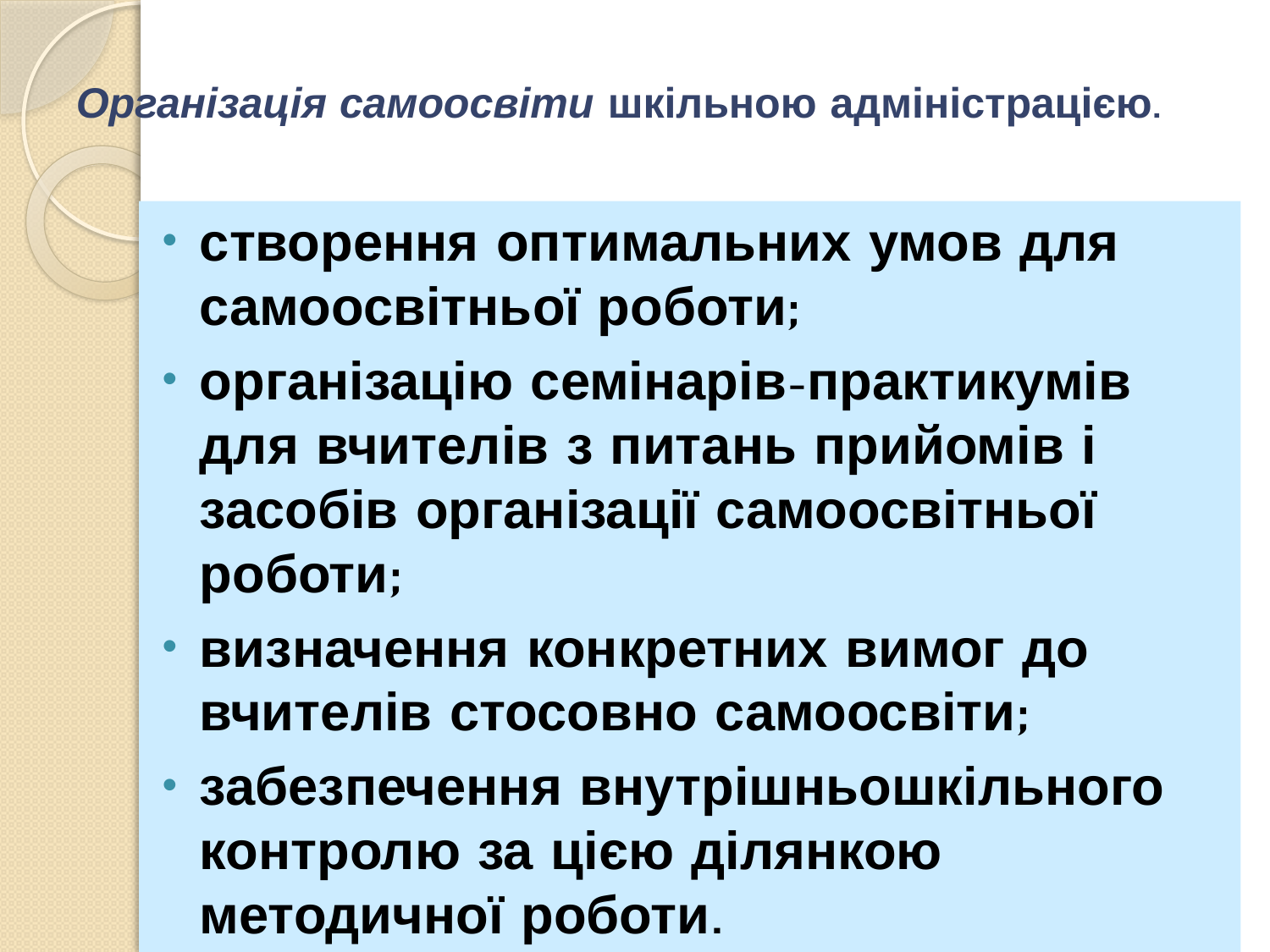

# Організація самоосвіти шкільною адміністрацією.
створення оптимальних умов для самоосвітньої роботи;
організацію семінарів-практикумів для вчителів з питань прийомів і засобів організації самоосвітньої роботи;
визначення конкретних вимог до вчителів стосовно самоосвіти;
забезпечення внутрішньошкільного контролю за цією ділянкою методичної роботи.